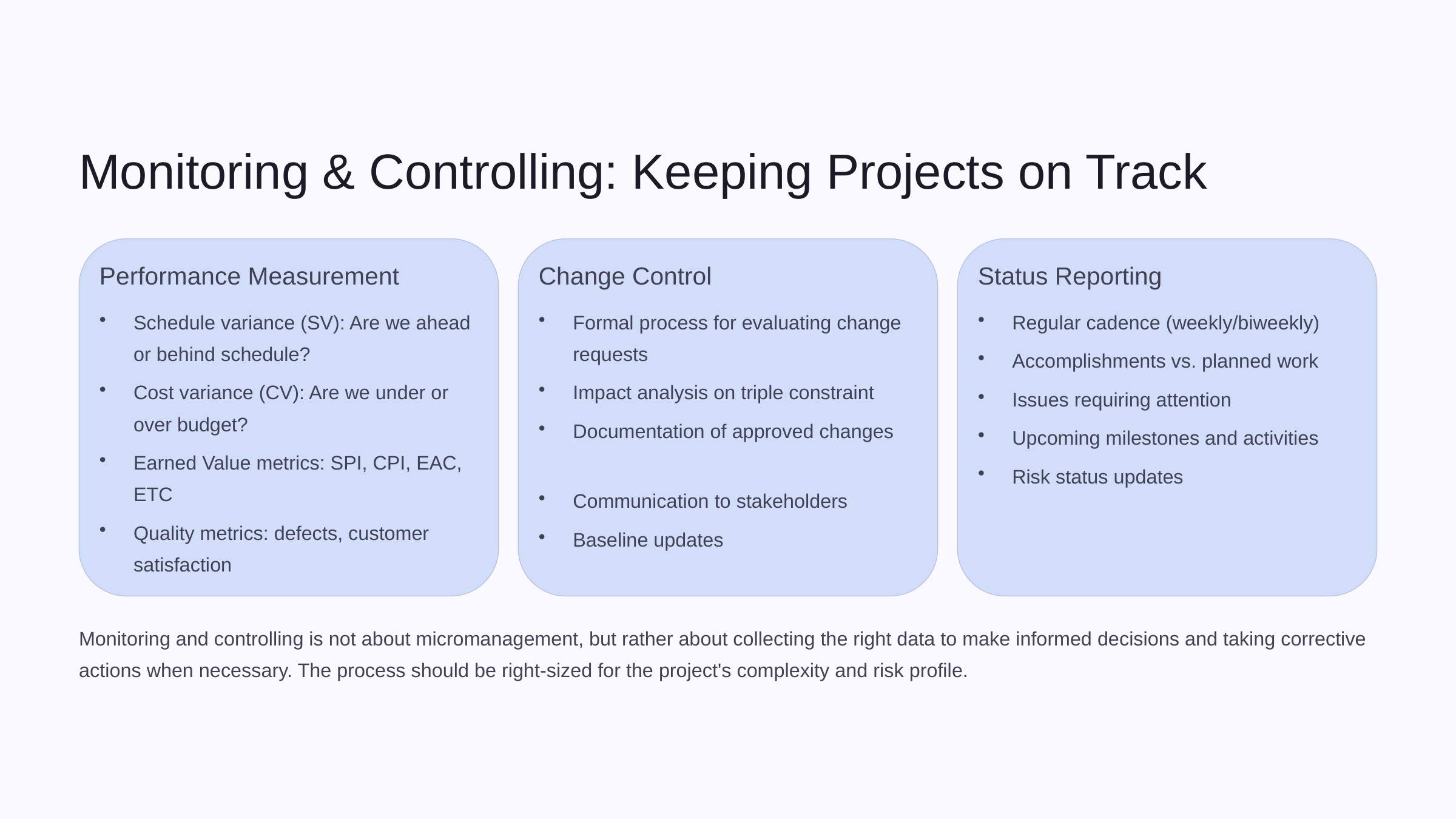

Monitoring & Controlling: Keeping Projects on Track

Performance Measurement
Change Control
Status Reporting
Schedule variance (SV): Are we ahead or behind schedule?
Formal process for evaluating change requests
Regular cadence (weekly/biweekly)
Accomplishments vs. planned work
Cost variance (CV): Are we under or over budget?
Impact analysis on triple constraint
Issues requiring attention
Documentation of approved changes
Upcoming milestones and activities
Earned Value metrics: SPI, CPI, EAC, ETC
Risk status updates
Communication to stakeholders
Quality metrics: defects, customer satisfaction
Baseline updates
Monitoring and controlling is not about micromanagement, but rather about collecting the right data to make informed decisions and taking corrective actions when necessary. The process should be right-sized for the project's complexity and risk profile.